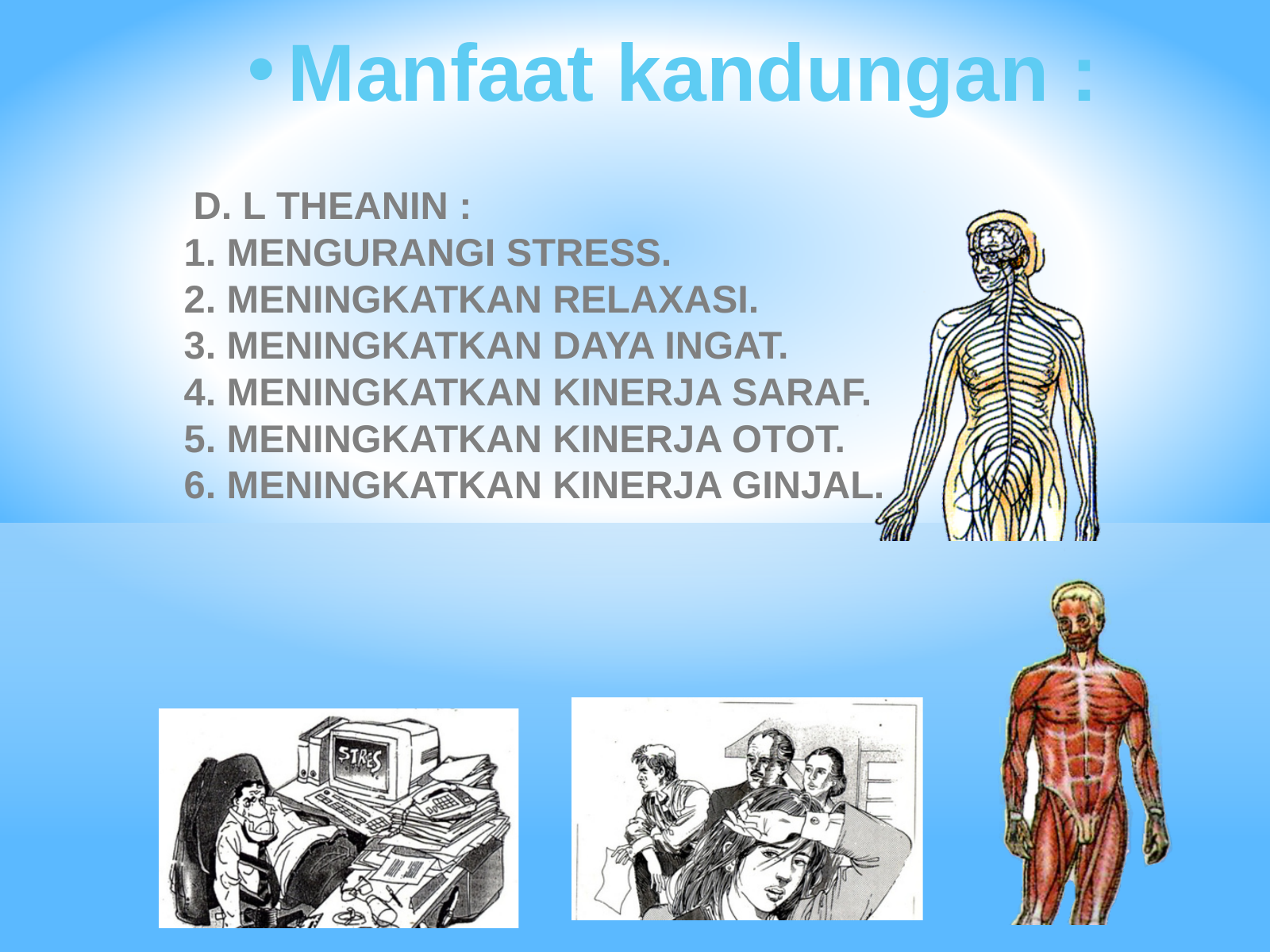

Manfaat kandungan :
            D. L THEANIN :
	1. MENGURANGI STRESS.
	2. MENINGKATKAN RELAXASI.
	3. MENINGKATKAN DAYA INGAT.
	4. MENINGKATKAN KINERJA SARAF.
	5. MENINGKATKAN KINERJA OTOT.
	6. MENINGKATKAN KINERJA GINJAL.